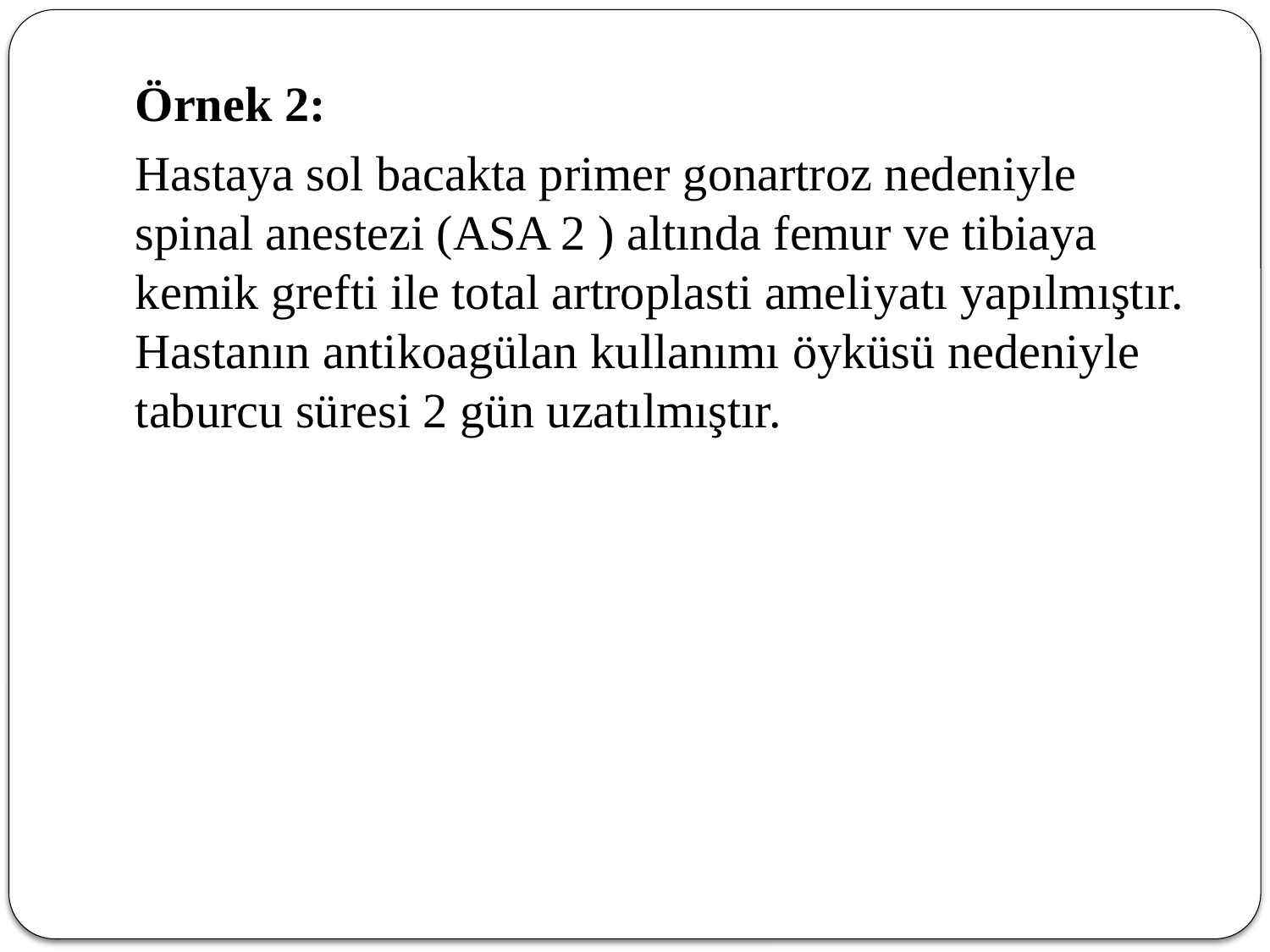

Örnek 2:
	Hastaya sol bacakta primer gonartroz nedeniyle spinal anestezi (ASA 2 ) altında femur ve tibiaya kemik grefti ile total artroplasti ameliyatı yapılmıştır. Hastanın antikoagülan kullanımı öyküsü nedeniyle taburcu süresi 2 gün uzatılmıştır.